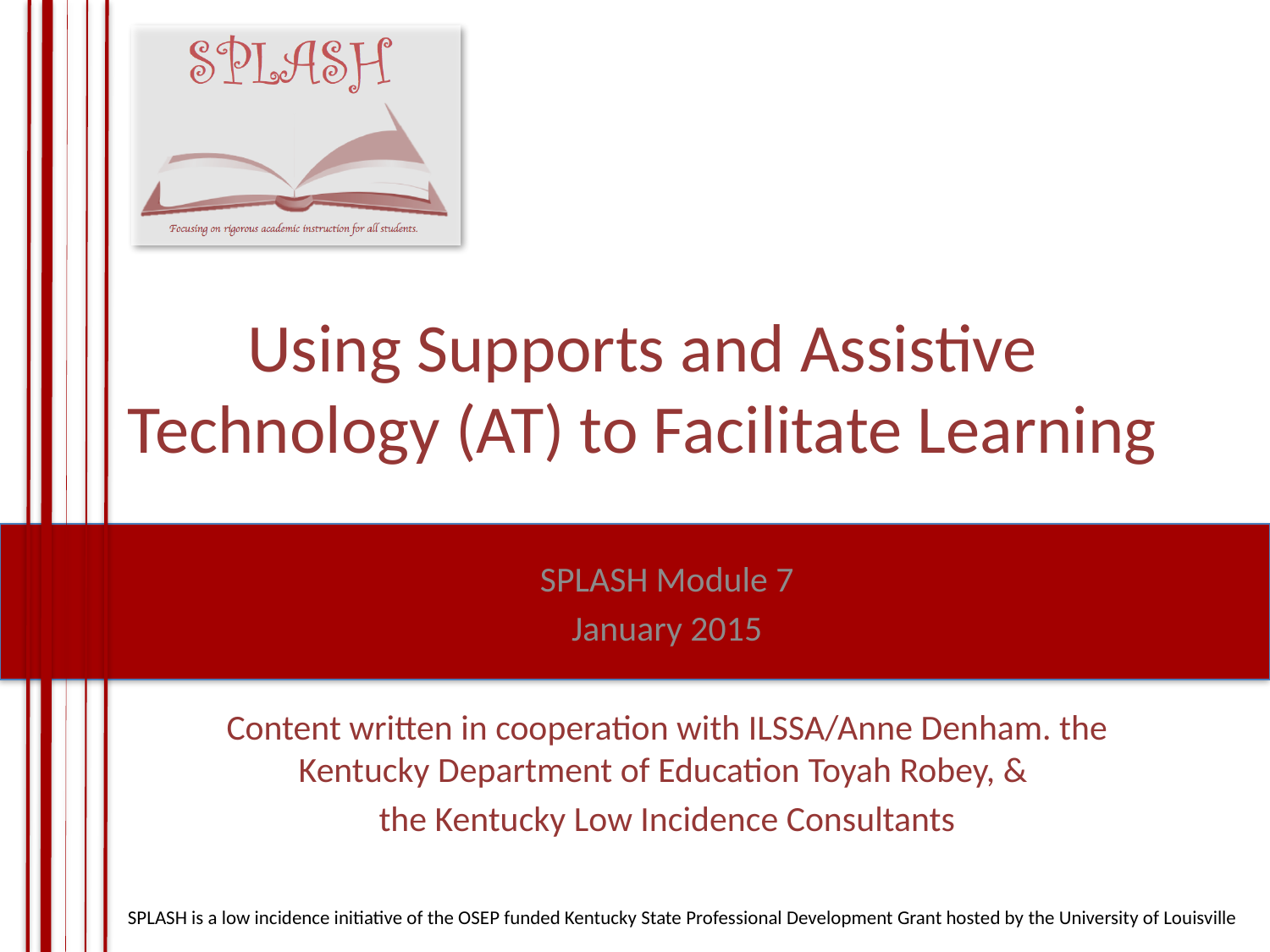

# Using Supports and Assistive Technology (AT) to Facilitate Learning
SPLASH Module 7
January 2015

Content written in cooperation with ILSSA/Anne Denham. the Kentucky Department of Education Toyah Robey, &
the Kentucky Low Incidence Consultants